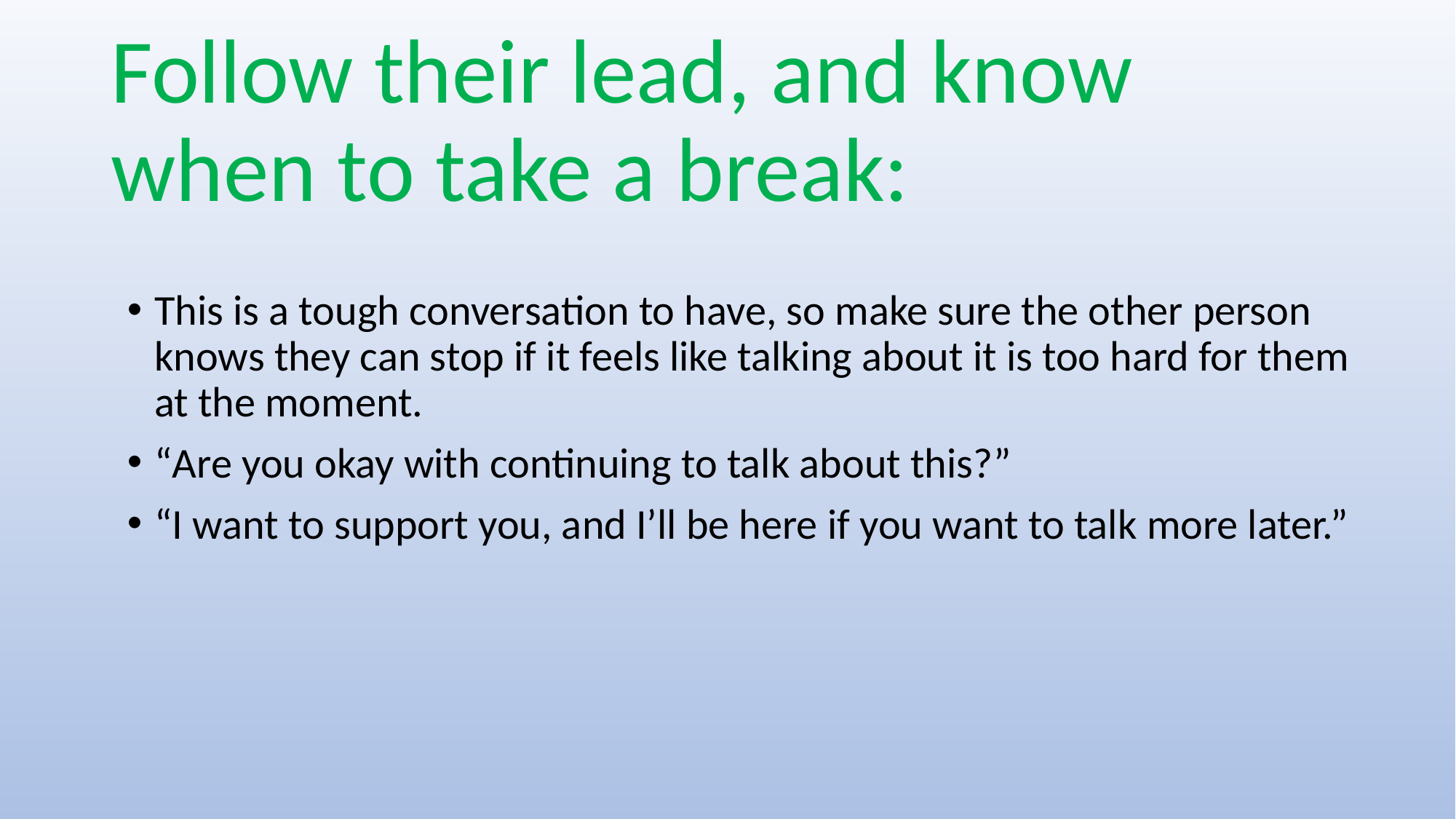

# Follow their lead, and know when to take a break:
This is a tough conversation to have, so make sure the other person knows they can stop if it feels like talking about it is too hard for them at the moment.
“Are you okay with continuing to talk about this?”
“I want to support you, and I’ll be here if you want to talk more later.”